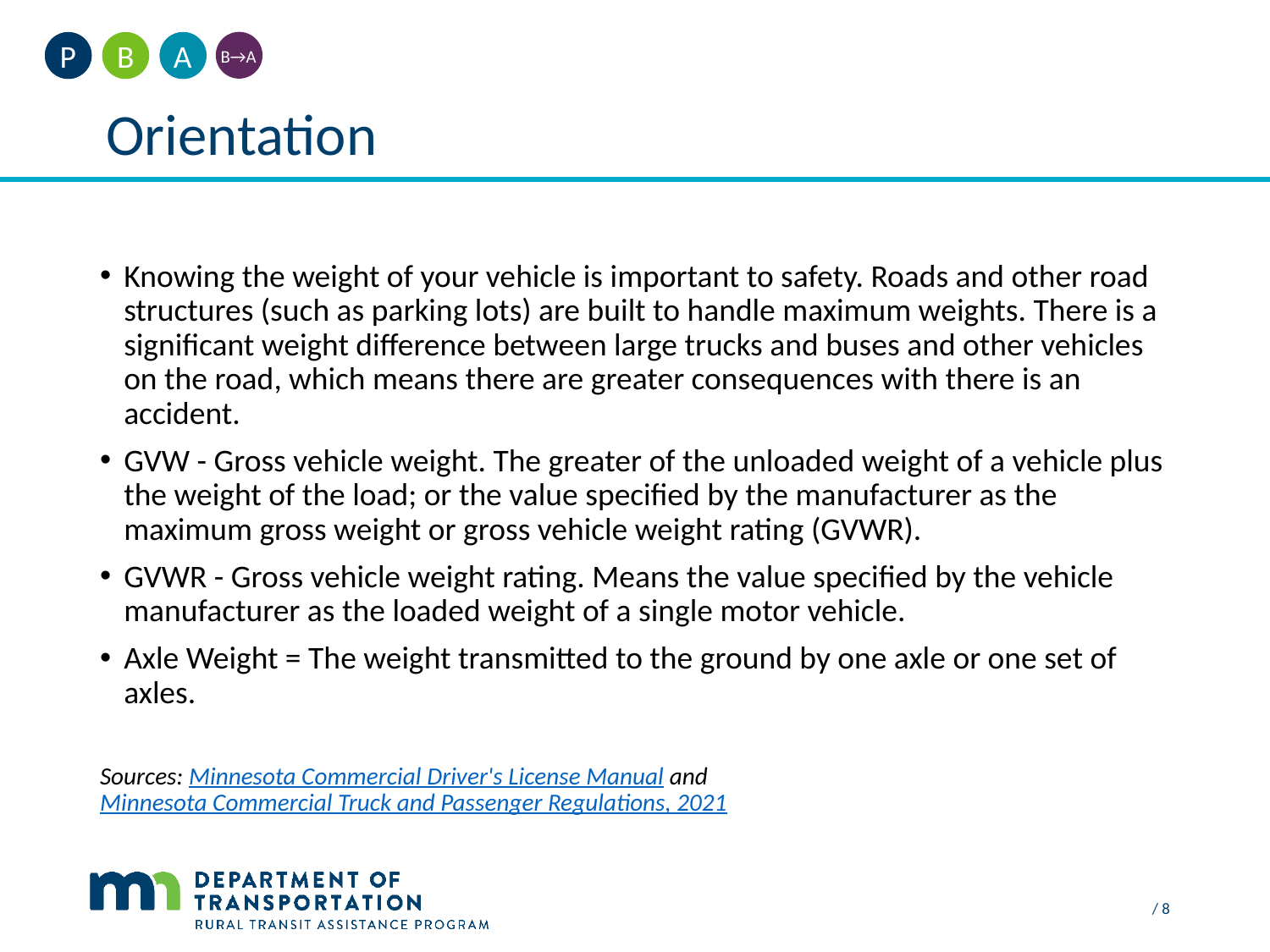

A
B
P

B→A
Orientation
#
Knowing the weight of your vehicle is important to safety. Roads and other road structures (such as parking lots) are built to handle maximum weights. There is a significant weight difference between large trucks and buses and other vehicles on the road, which means there are greater consequences with there is an accident.
GVW - Gross vehicle weight. The greater of the unloaded weight of a vehicle plus the weight of the load; or the value specified by the manufacturer as the maximum gross weight or gross vehicle weight rating (GVWR).
GVWR - Gross vehicle weight rating. Means the value specified by the vehicle manufacturer as the loaded weight of a single motor vehicle.
Axle Weight = The weight transmitted to the ground by one axle or one set of axles.

Sources: Minnesota Commercial Driver's License Manual and Minnesota Commercial Truck and Passenger Regulations, 2021

 / 8